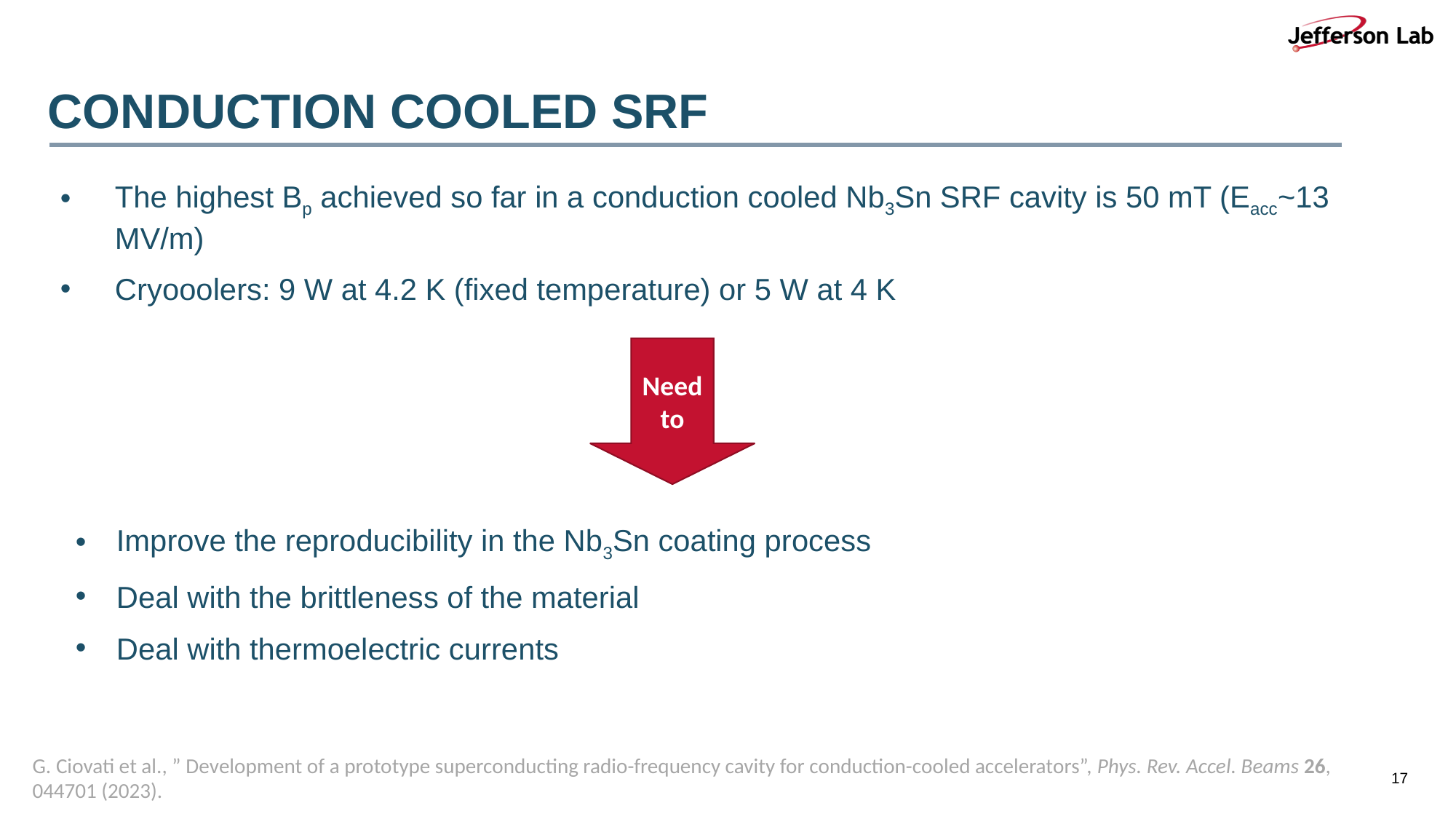

# CONDUCTION COOLED SRF
The highest Bp achieved so far in a conduction cooled Nb3Sn SRF cavity is 50 mT (Eacc~13 MV/m)
Cryooolers: 9 W at 4.2 K (fixed temperature) or 5 W at 4 K

Need to
Improve the reproducibility in the Nb3Sn coating process
Deal with the brittleness of the material
Deal with thermoelectric currents
G. Ciovati et al., ” Development of a prototype superconducting radio-frequency cavity for conduction-cooled accelerators”, Phys. Rev. Accel. Beams 26, 044701 (2023).
17